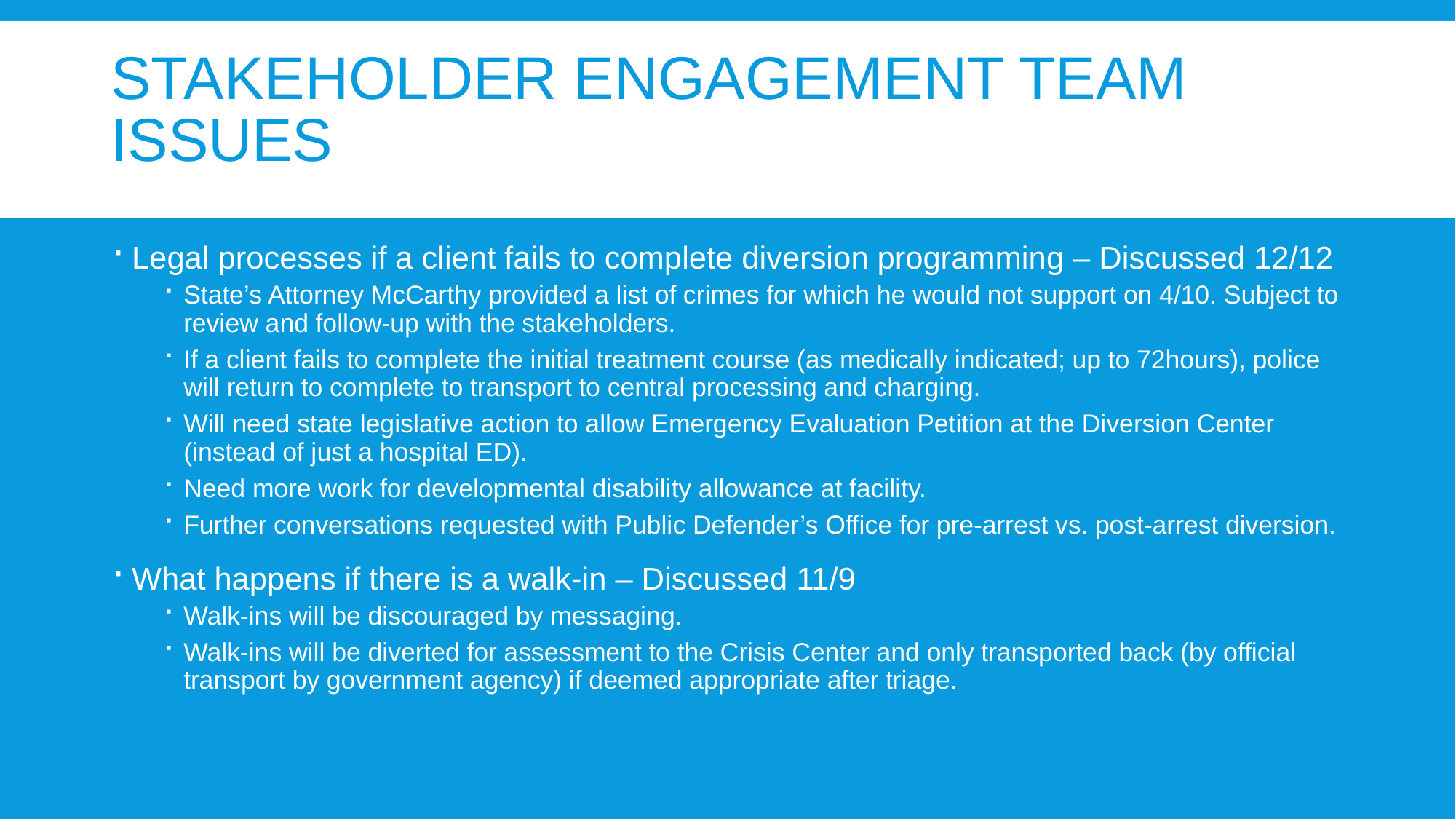

# Stakeholder Engagement Team Issues
Legal processes if a client fails to complete diversion programming – Discussed 12/12
State’s Attorney McCarthy provided a list of crimes for which he would not support on 4/10. Subject to review and follow-up with the stakeholders.
If a client fails to complete the initial treatment course (as medically indicated; up to 72hours), police will return to complete to transport to central processing and charging.
Will need state legislative action to allow Emergency Evaluation Petition at the Diversion Center (instead of just a hospital ED).
Need more work for developmental disability allowance at facility.
Further conversations requested with Public Defender’s Office for pre-arrest vs. post-arrest diversion.
What happens if there is a walk-in – Discussed 11/9
Walk-ins will be discouraged by messaging.
Walk-ins will be diverted for assessment to the Crisis Center and only transported back (by official transport by government agency) if deemed appropriate after triage.